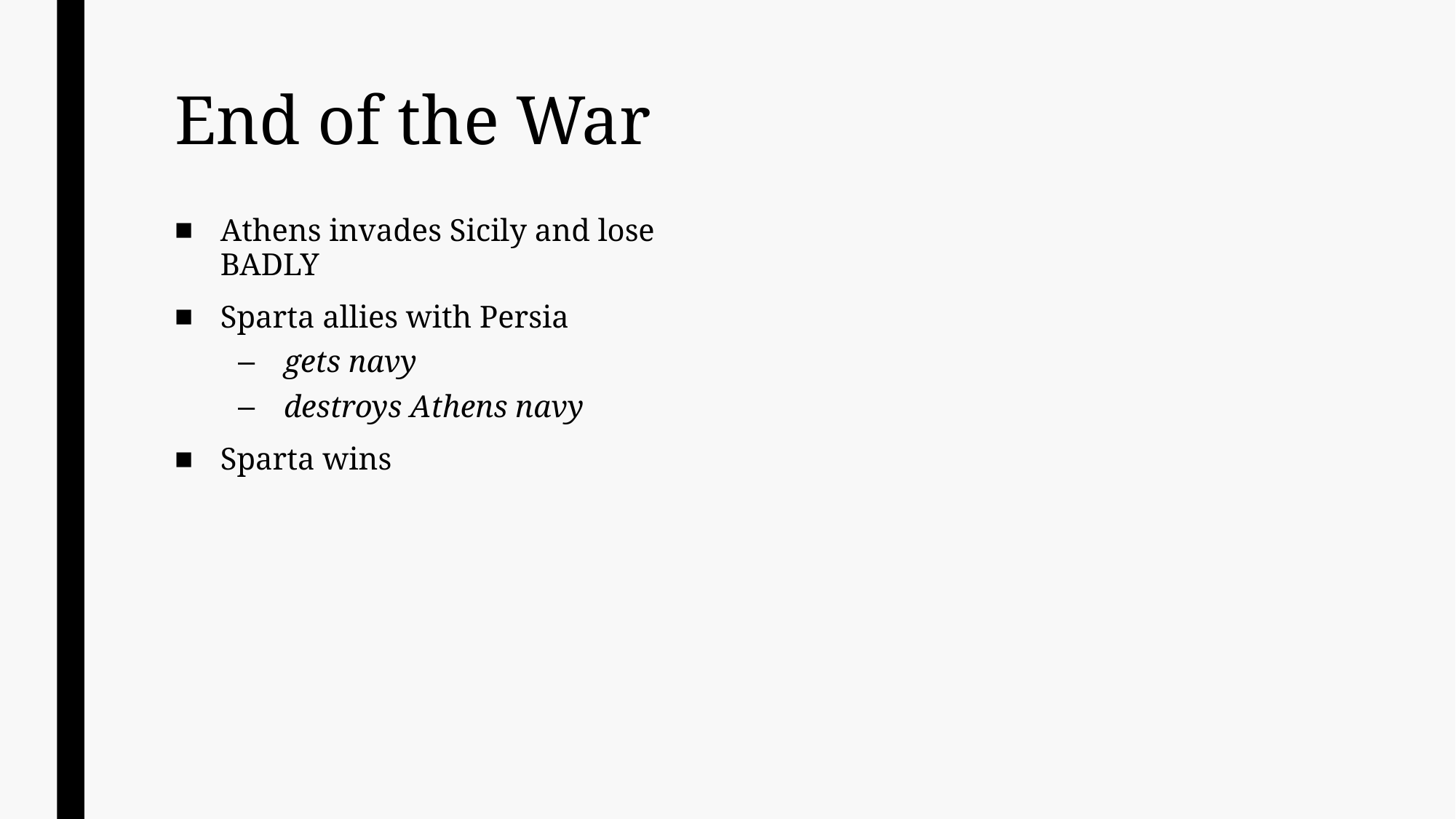

# End of the War
Athens invades Sicily and lose BADLY
Sparta allies with Persia
gets navy
destroys Athens navy
Sparta wins